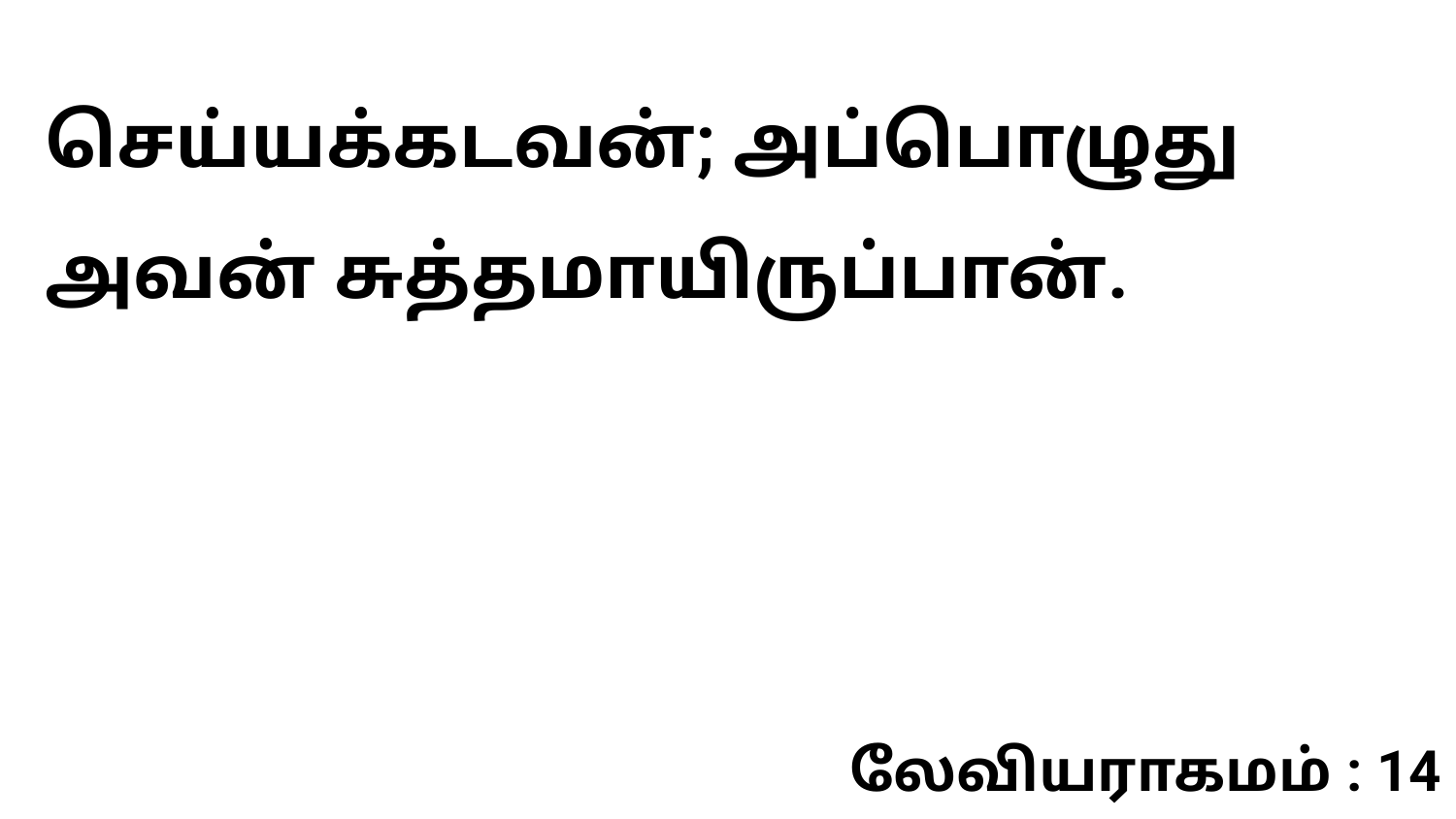

செய்யக்கடவன்; அப்பொழுது அவன் சுத்தமாயிருப்பான்.
லேவியராகமம் : 14